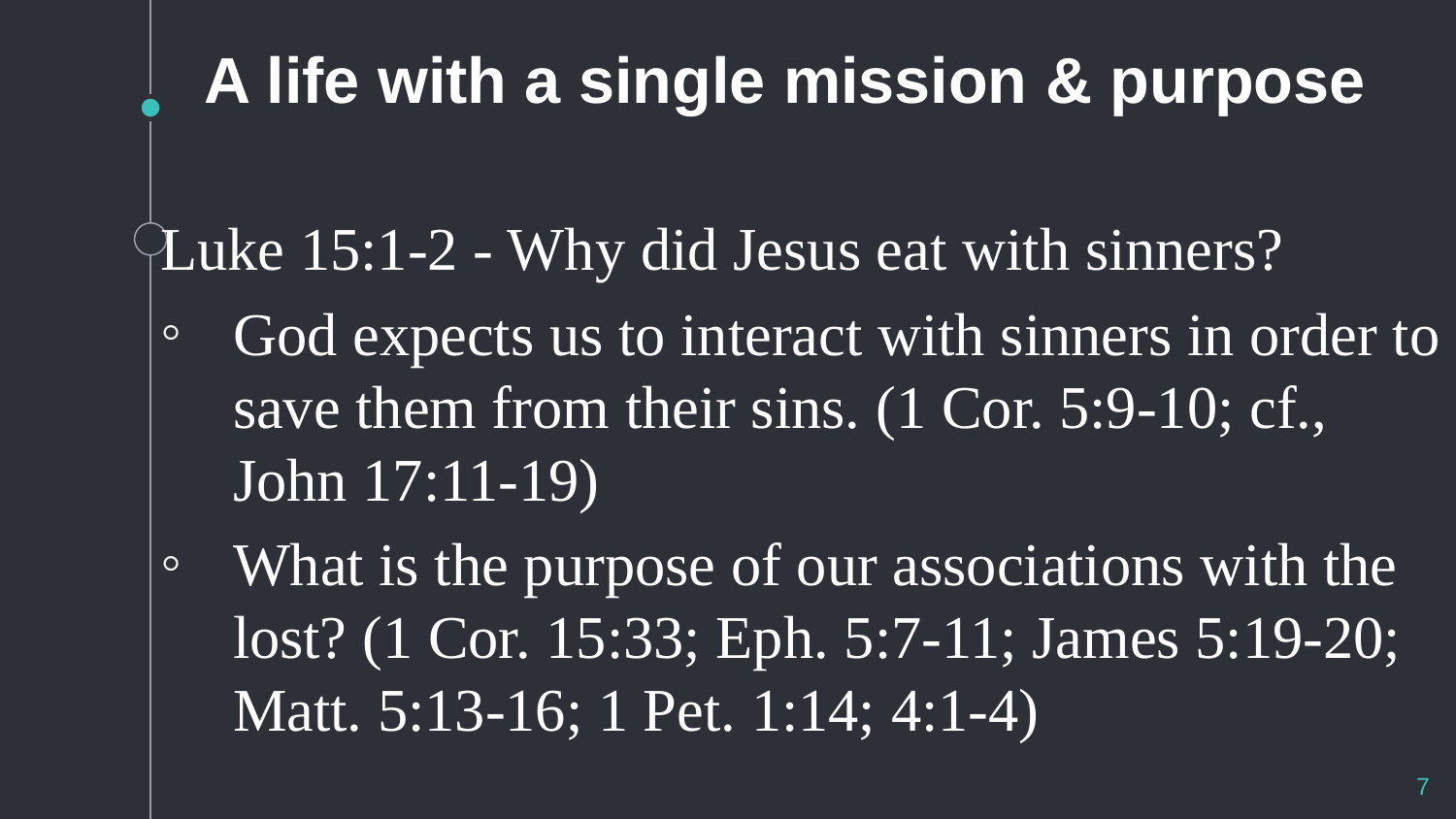

# A life with a single mission & purpose
Luke 15:1-2 - Why did Jesus eat with sinners?
God expects us to interact with sinners in order to save them from their sins. (1 Cor. 5:9-10; cf., John 17:11-19)
What is the purpose of our associations with the lost? (1 Cor. 15:33; Eph. 5:7-11; James 5:19-20; Matt. 5:13-16; 1 Pet. 1:14; 4:1-4)
7